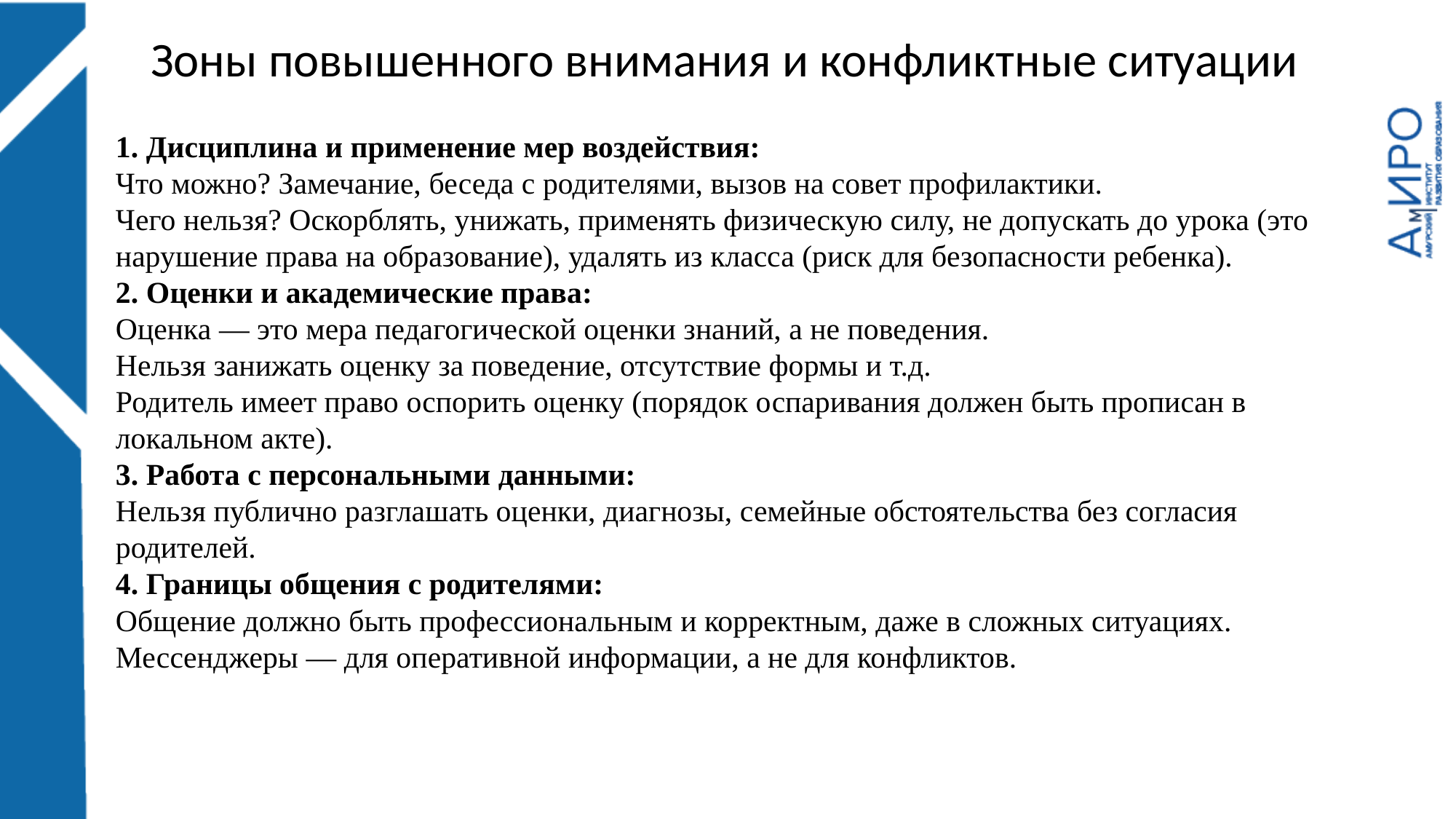

# Зоны повышенного внимания и конфликтные ситуации
1. Дисциплина и применение мер воздействия:
Что можно? Замечание, беседа с родителями, вызов на совет профилактики.
Чего нельзя? Оскорблять, унижать, применять физическую силу, не допускать до урока (это нарушение права на образование), удалять из класса (риск для безопасности ребенка).
2. Оценки и академические права:
Оценка — это мера педагогической оценки знаний, а не поведения.
Нельзя занижать оценку за поведение, отсутствие формы и т.д.
Родитель имеет право оспорить оценку (порядок оспаривания должен быть прописан в локальном акте).
3. Работа с персональными данными:
Нельзя публично разглашать оценки, диагнозы, семейные обстоятельства без согласия родителей.
4. Границы общения с родителями:
Общение должно быть профессиональным и корректным, даже в сложных ситуациях. Мессенджеры — для оперативной информации, а не для конфликтов.